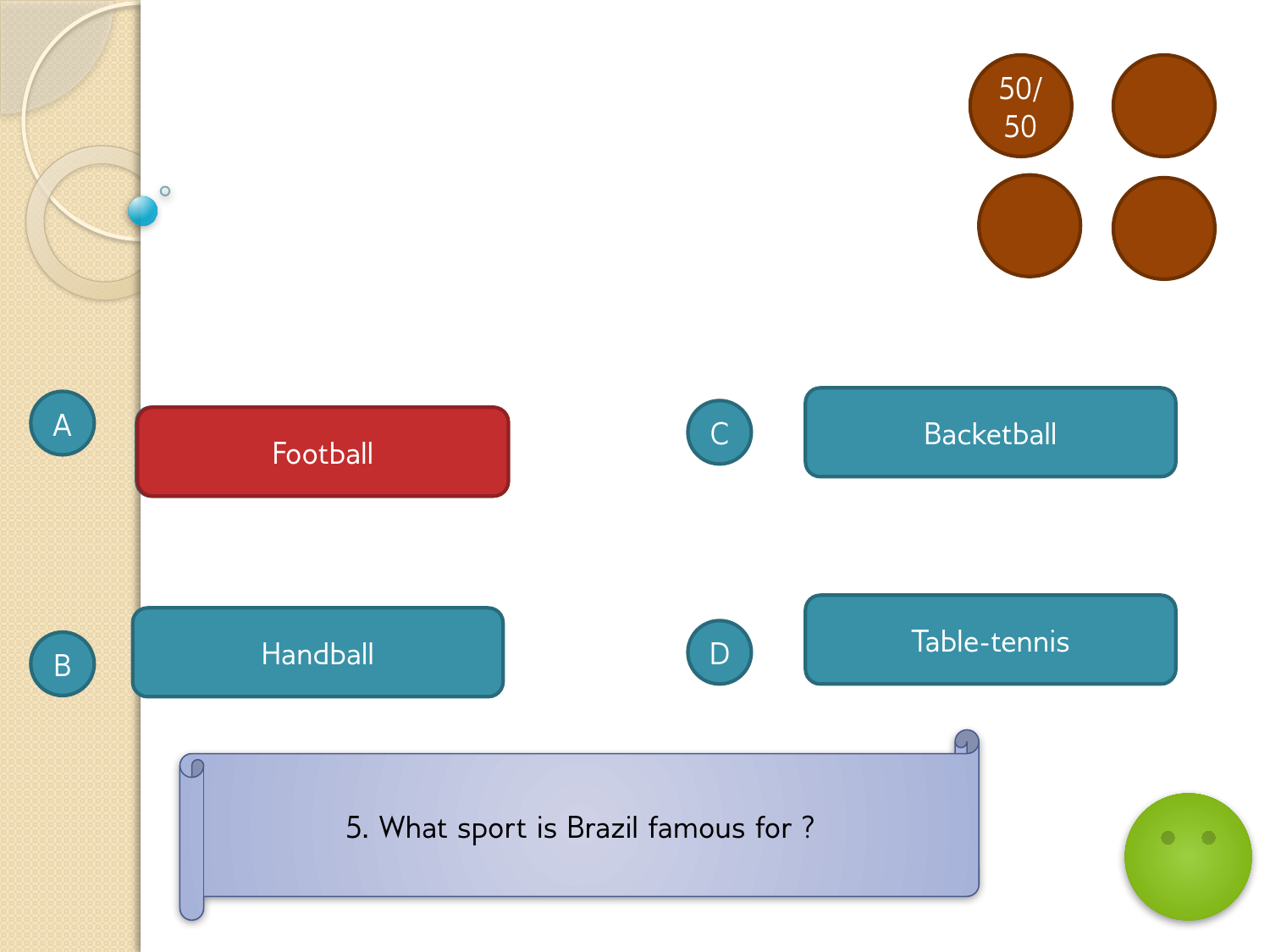

50/50

Backetball
A
C
Football
Football
Table-tennis
Handball
D
B
5. What sport is Brazil famous for ?